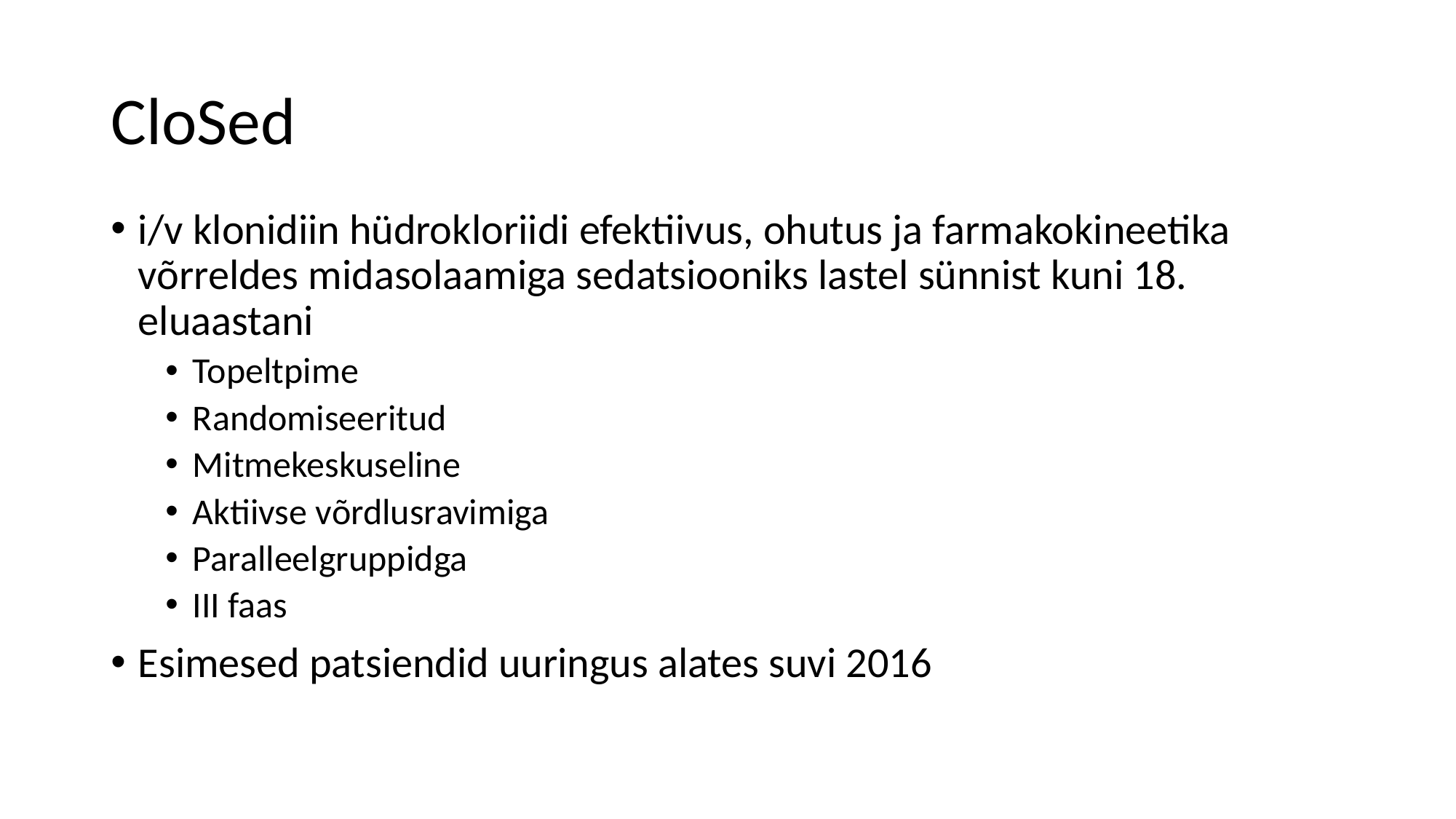

# CloSed
i/v klonidiin hüdrokloriidi efektiivus, ohutus ja farmakokineetika võrreldes midasolaamiga sedatsiooniks lastel sünnist kuni 18. eluaastani
Topeltpime
Randomiseeritud
Mitmekeskuseline
Aktiivse võrdlusravimiga
Paralleelgruppidga
III faas
Esimesed patsiendid uuringus alates suvi 2016